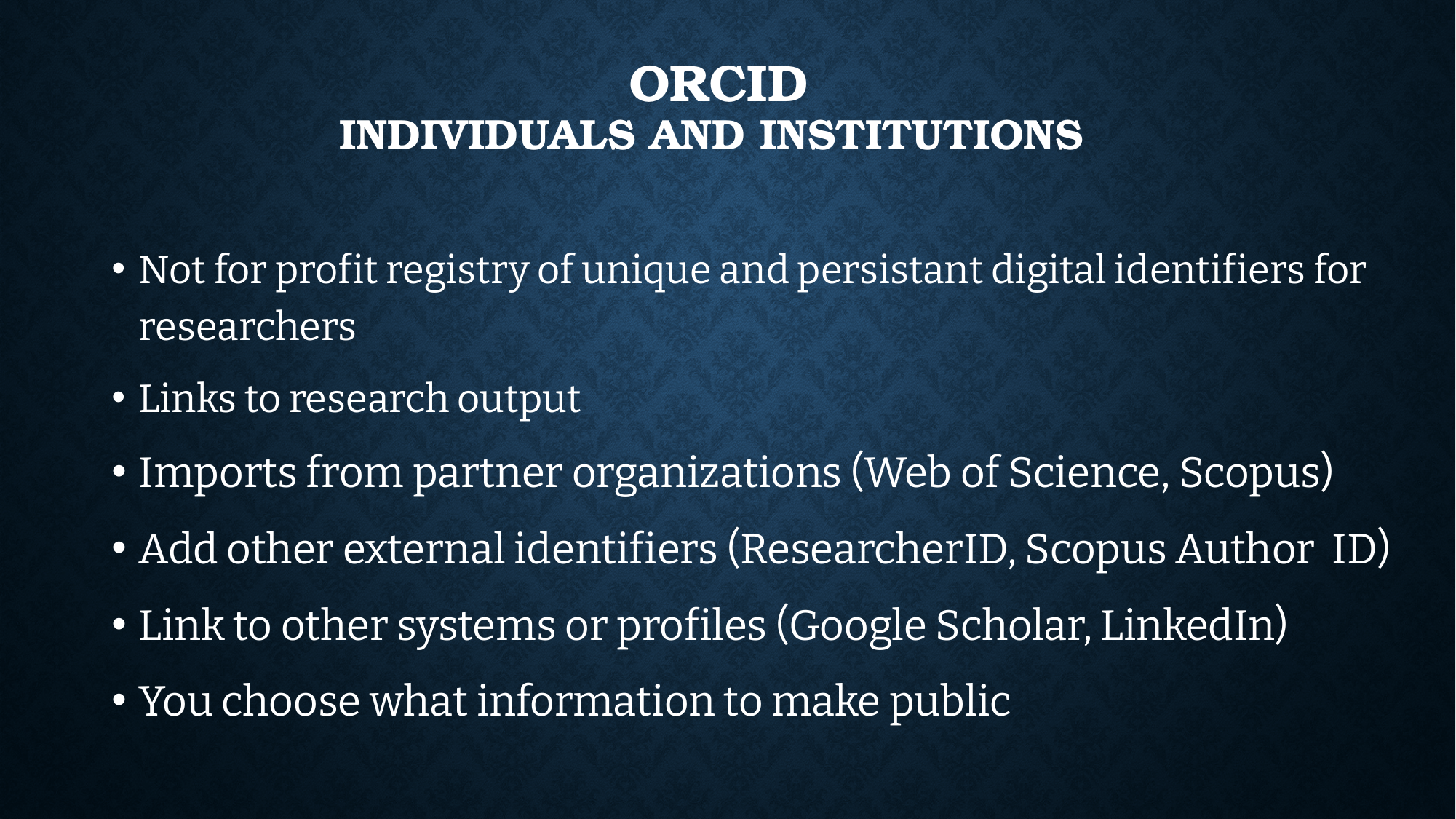

# Orcid individuals and institutions
Not for profit registry of unique and persistant digital identifiers for researchers
Links to research output
Imports from partner organizations (Web of Science, Scopus)
Add other external identifiers (ResearcherID, Scopus Author  ID)
Link to other systems or profiles (Google Scholar, LinkedIn)
You choose what information to make public